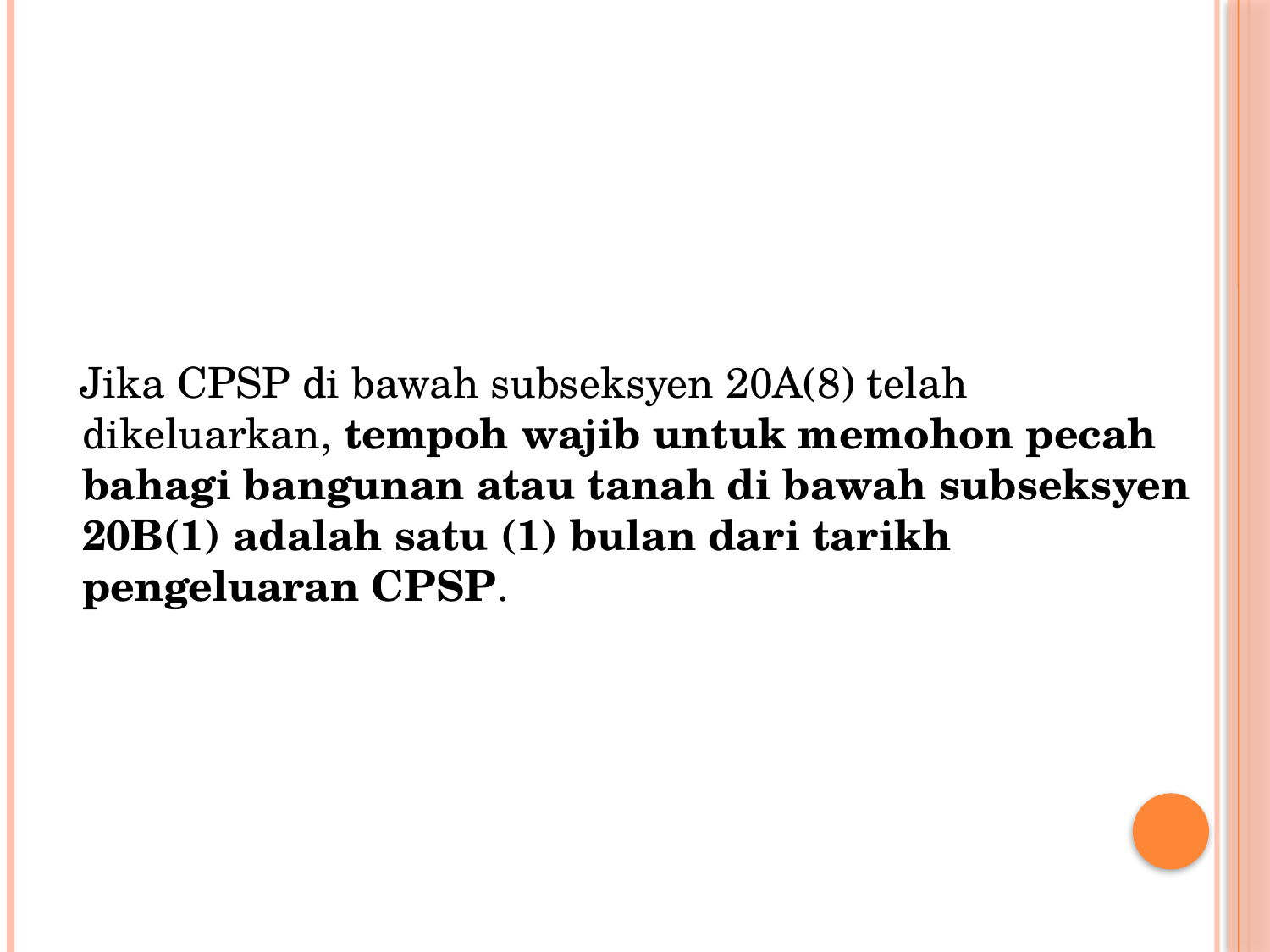

Jika CPSP di bawah subseksyen 20A(8) telah dikeluarkan, tempoh wajib untuk memohon pecah bahagi bangunan atau tanah di bawah subseksyen 20B(1) adalah satu (1) bulan dari tarikh pengeluaran CPSP.